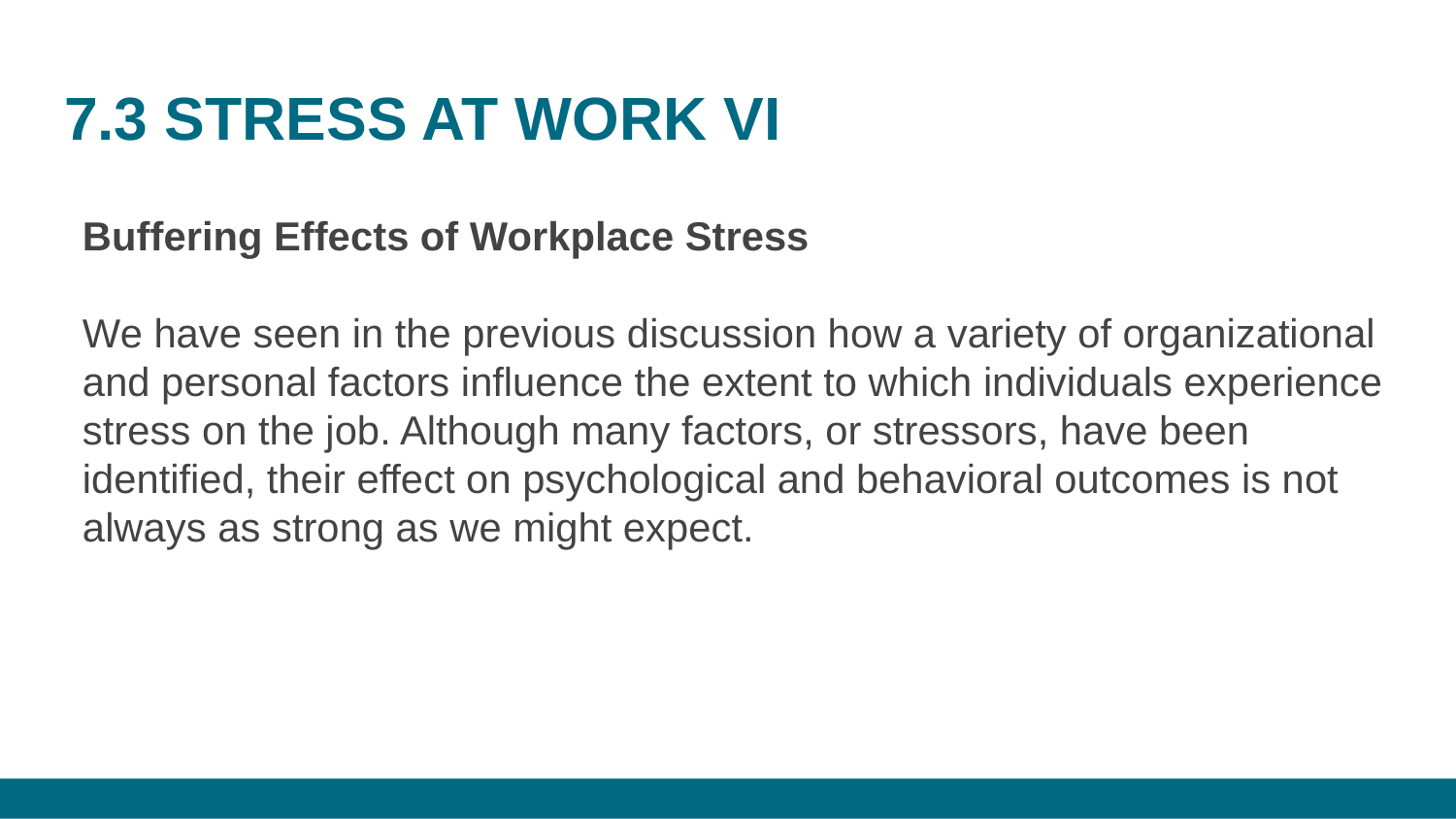

# 7.3 STRESS AT WORK VI
Buffering Effects of Workplace Stress

We have seen in the previous discussion how a variety of organizational and personal factors influence the extent to which individuals experience stress on the job. Although many factors, or stressors, have been identified, their effect on psychological and behavioral outcomes is not always as strong as we might expect.